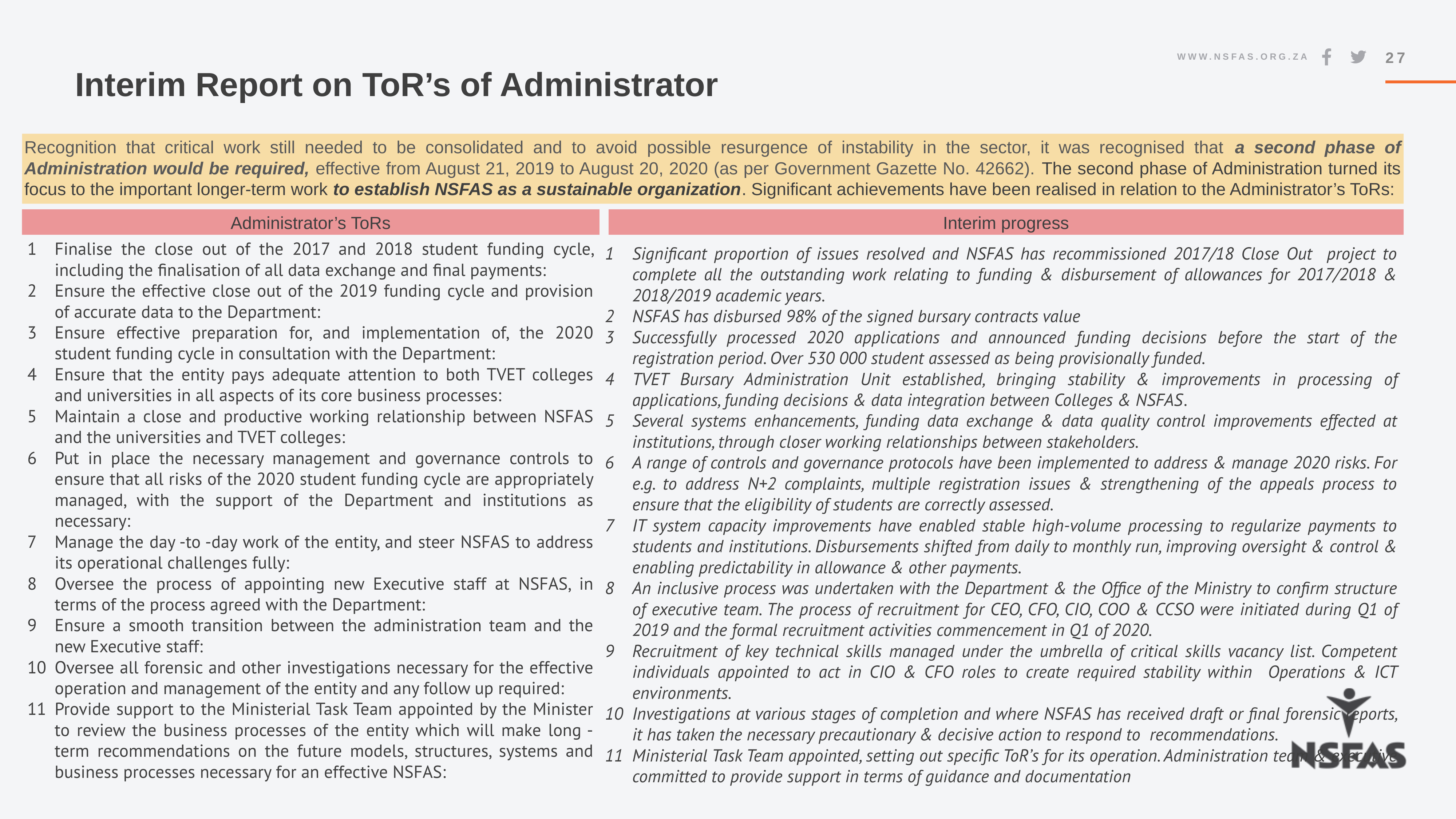

27
# Interim Report on ToR’s of Administrator
Recognition that critical work still needed to be consolidated and to avoid possible resurgence of instability in the sector, it was recognised that a second phase of Administration would be required, effective from August 21, 2019 to August 20, 2020 (as per Government Gazette No. 42662). The second phase of Administration turned its focus to the important longer-term work to establish NSFAS as a sustainable organization. Significant achievements have been realised in relation to the Administrator’s ToRs:

Administrator’s ToRs
Interim progress
Finalise the close out of the 2017 and 2018 student funding cycle, including the finalisation of all data exchange and final payments:
Ensure the effective close out of the 2019 funding cycle and provision of accurate data to the Department:
Ensure effective preparation for, and implementation of, the 2020 student funding cycle in consultation with the Department:
Ensure that the entity pays adequate attention to both TVET colleges and universities in all aspects of its core business processes:
Maintain a close and productive working relationship between NSFAS and the universities and TVET colleges:
Put in place the necessary management and governance controls to ensure that all risks of the 2020 student funding cycle are appropriately managed, with the support of the Department and institutions as necessary:
Manage the day -to -day work of the entity, and steer NSFAS to address its operational challenges fully:
Oversee the process of appointing new Executive staff at NSFAS, in terms of the process agreed with the Department:
Ensure a smooth transition between the administration team and the new Executive staff:
Oversee all forensic and other investigations necessary for the effective operation and management of the entity and any follow up required:
Provide support to the Ministerial Task Team appointed by the Minister to review the business processes of the entity which will make long -term recommendations on the future models, structures, systems and business processes necessary for an effective NSFAS:
Significant proportion of issues resolved and NSFAS has recommissioned 2017/18 Close Out  project to complete all the outstanding work relating to funding & disbursement of allowances for 2017/2018 & 2018/2019 academic years.
NSFAS has disbursed 98% of the signed bursary contracts value
Successfully processed 2020 applications and announced funding decisions before the start of the registration period. Over 530 000 student assessed as being provisionally funded.
TVET Bursary Administration Unit established, bringing stability & improvements in processing of applications, funding decisions & data integration between Colleges & NSFAS.
Several systems enhancements, funding data exchange & data quality control improvements effected at institutions, through closer working relationships between stakeholders.
A range of controls and governance protocols have been implemented to address & manage 2020 risks. For e.g. to address N+2 complaints, multiple registration issues & strengthening of the appeals process to ensure that the eligibility of students are correctly assessed.
IT system capacity improvements have enabled stable high-volume processing to regularize payments to students and institutions. Disbursements shifted from daily to monthly run, improving oversight & control & enabling predictability in allowance & other payments.
An inclusive process was undertaken with the Department & the Office of the Ministry to confirm structure of executive team. The process of recruitment for CEO, CFO, CIO, COO & CCSO were initiated during Q1 of 2019 and the formal recruitment activities commencement in Q1 of 2020.
Recruitment of key technical skills managed under the umbrella of critical skills vacancy list. Competent individuals appointed to act in CIO & CFO roles to create required stability within  Operations & ICT environments.
Investigations at various stages of completion and where NSFAS has received draft or final forensic reports, it has taken the necessary precautionary & decisive action to respond to  recommendations.
Ministerial Task Team appointed, setting out specific ToR’s for its operation. Administration team & executive committed to provide support in terms of guidance and documentation